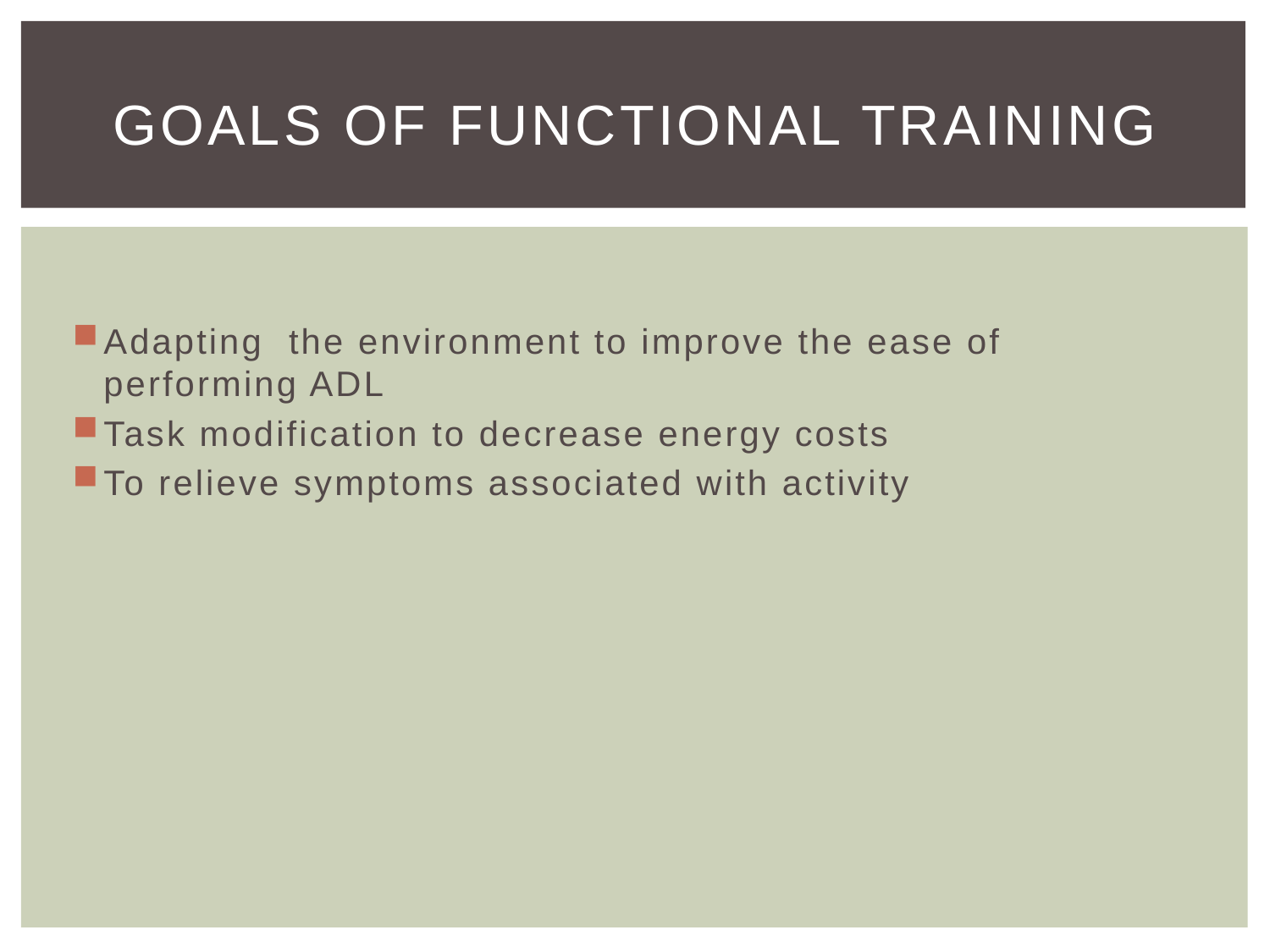

# Goals of Functional training
Adapting  the environment to improve the ease of performing ADL
Task modification to decrease energy costs
To relieve symptoms associated with activity